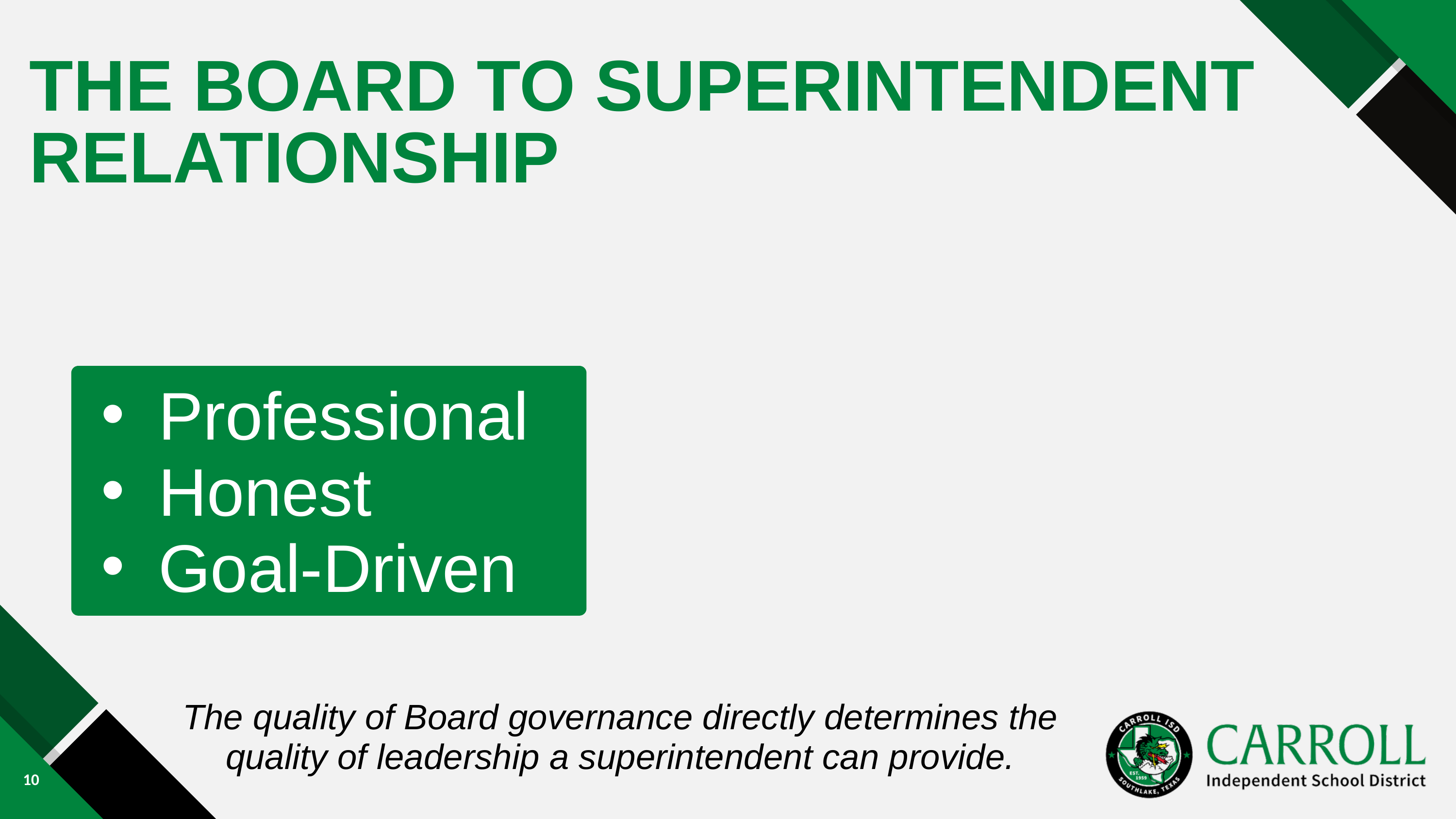

THE BOARD TO SUPERINTENDENT RELATIONSHIP

Professional
Honest
Goal-Driven

The quality of Board governance directly determines the quality of leadership a superintendent can provide.

10